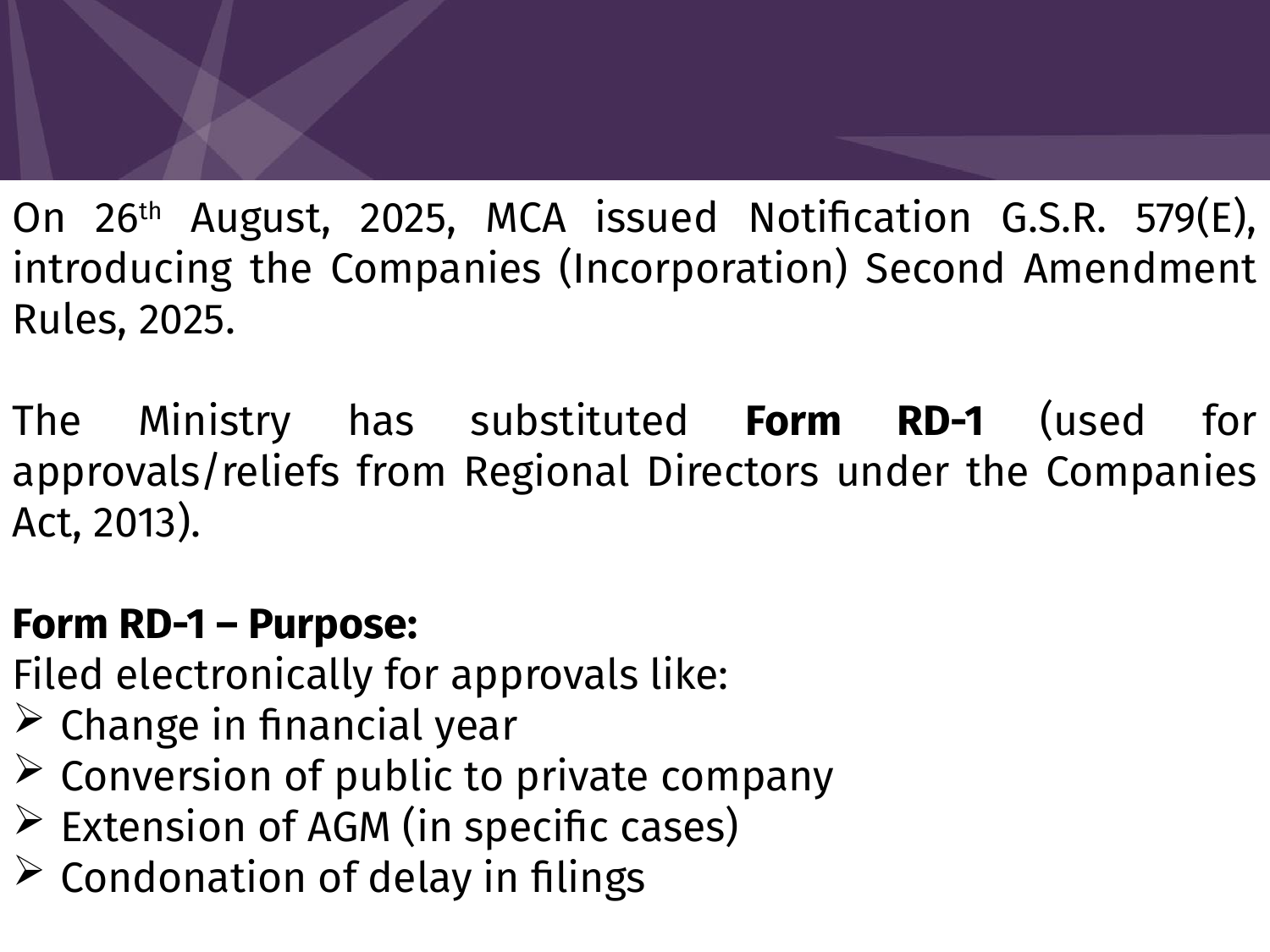

On 26th August, 2025, MCA issued Notification G.S.R. 579(E), introducing the Companies (Incorporation) Second Amendment Rules, 2025.

The Ministry has substituted Form RD-1 (used for approvals/reliefs from Regional Directors under the Companies Act, 2013).

Form RD-1 – Purpose:
Filed electronically for approvals like:
Change in financial year
Conversion of public to private company
Extension of AGM (in specific cases)
Condonation of delay in filings